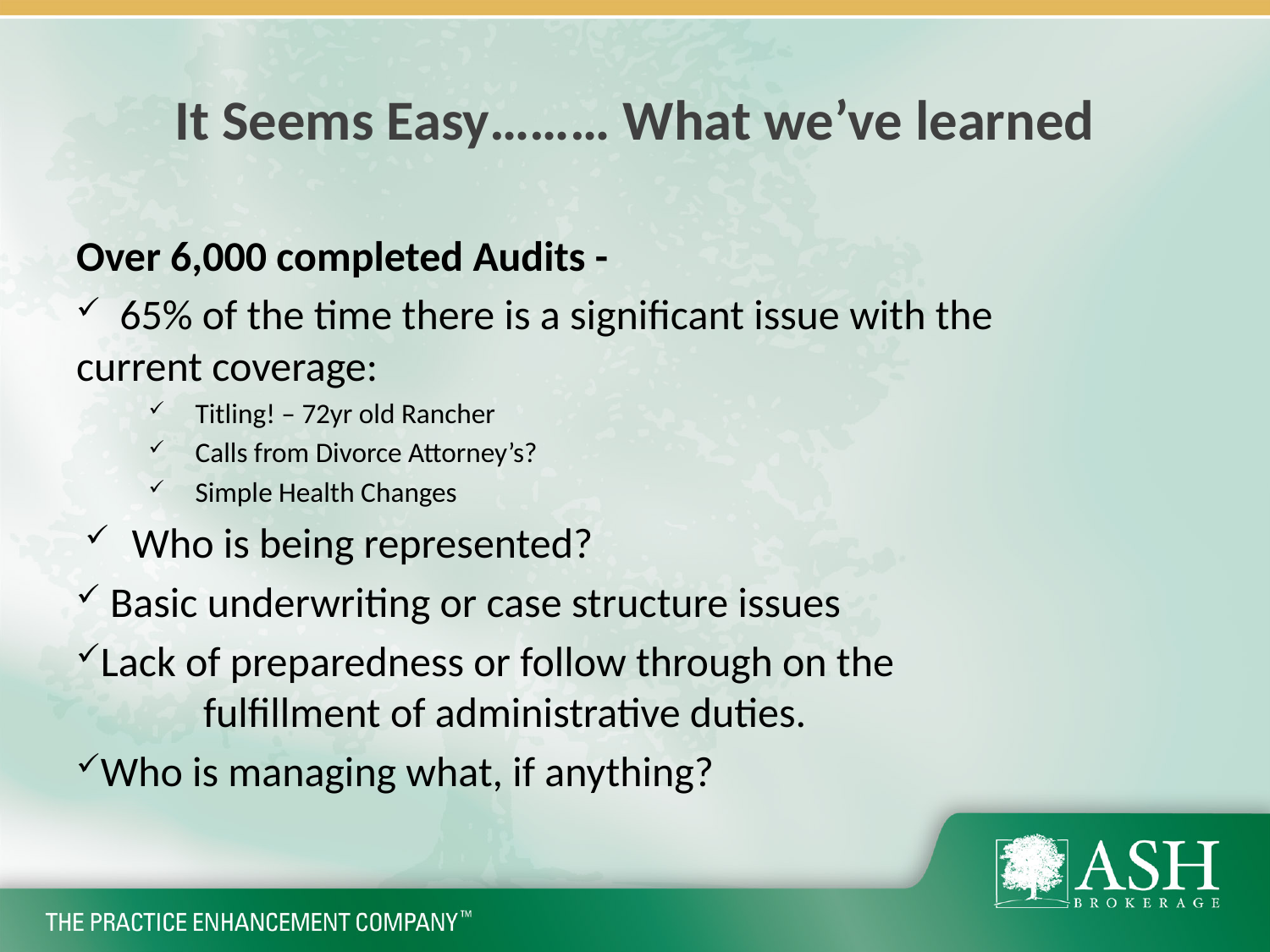

# It Seems Easy……… What we’ve learned
Over 6,000 completed Audits -
  65% of the time there is a significant issue with the current coverage:
Titling! – 72yr old Rancher
Calls from Divorce Attorney’s?
Simple Health Changes
Who is being represented?
 Basic underwriting or case structure issues
Lack of preparedness or follow through on the           	fulfillment of administrative duties.
Who is managing what, if anything?